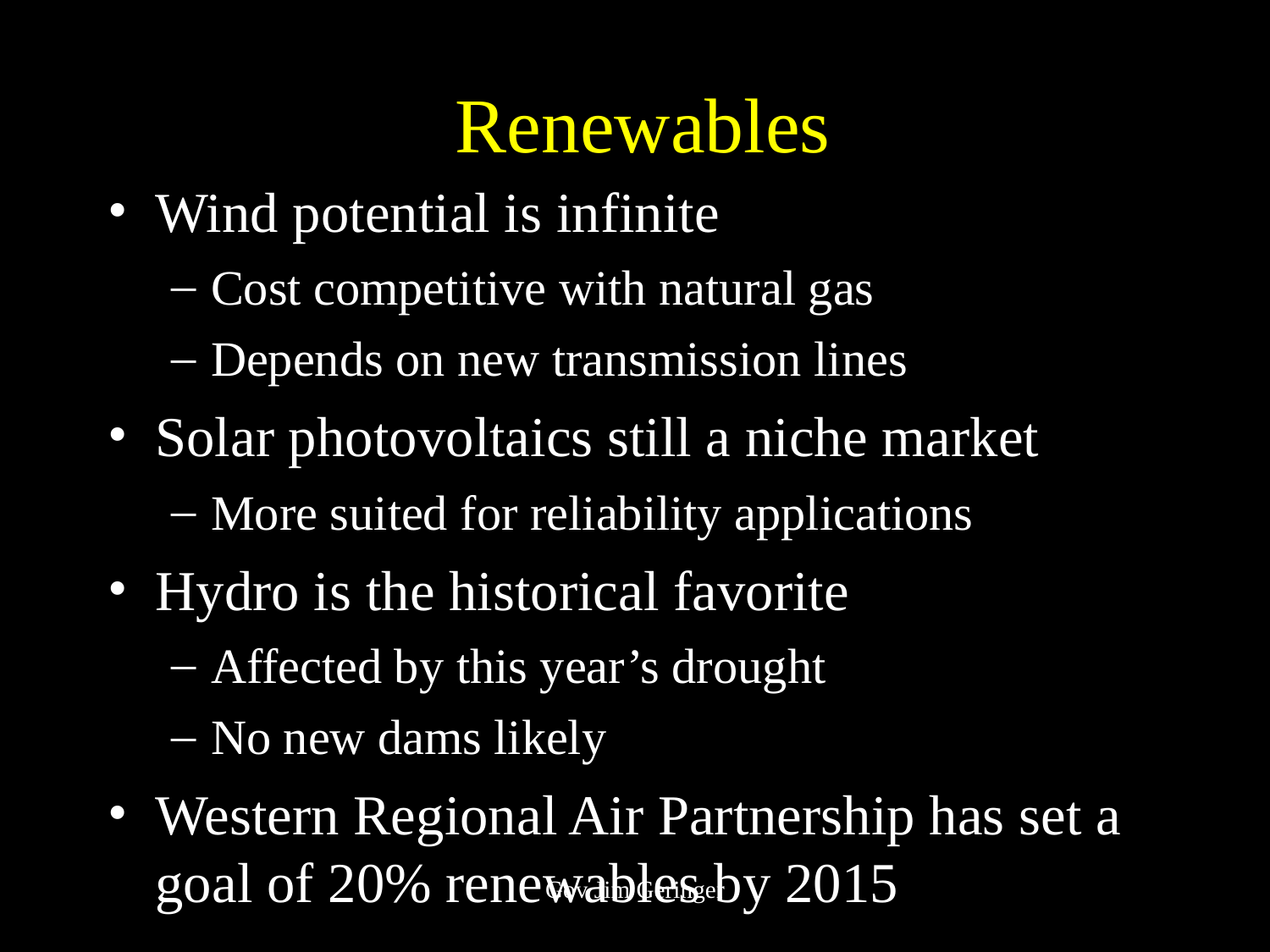

# Renewables
Wind potential is infinite
Cost competitive with natural gas
Depends on new transmission lines
Solar photovoltaics still a niche market
More suited for reliability applications
Hydro is the historical favorite
Affected by this year’s drought
No new dams likely
Western Regional Air Partnership has set a goal of 20% renewables by 2015
Gov Jim Geringer